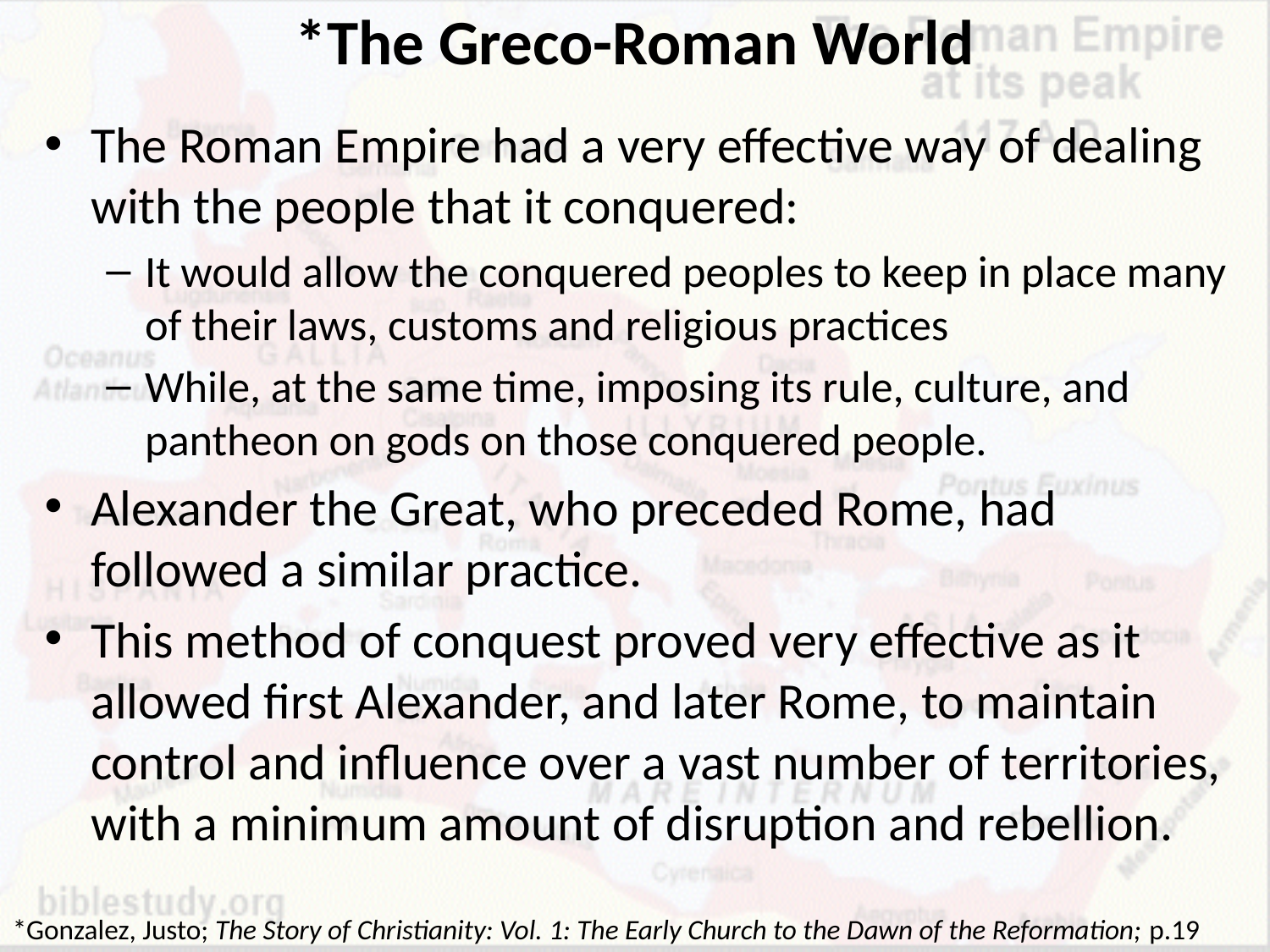

# *The Greco-Roman World
The Roman Empire had a very effective way of dealing with the people that it conquered:
It would allow the conquered peoples to keep in place many of their laws, customs and religious practices
While, at the same time, imposing its rule, culture, and pantheon on gods on those conquered people.
Alexander the Great, who preceded Rome, had followed a similar practice.
This method of conquest proved very effective as it allowed first Alexander, and later Rome, to maintain control and influence over a vast number of territories, with a minimum amount of disruption and rebellion.
*Gonzalez, Justo; The Story of Christianity: Vol. 1: The Early Church to the Dawn of the Reformation; p.19